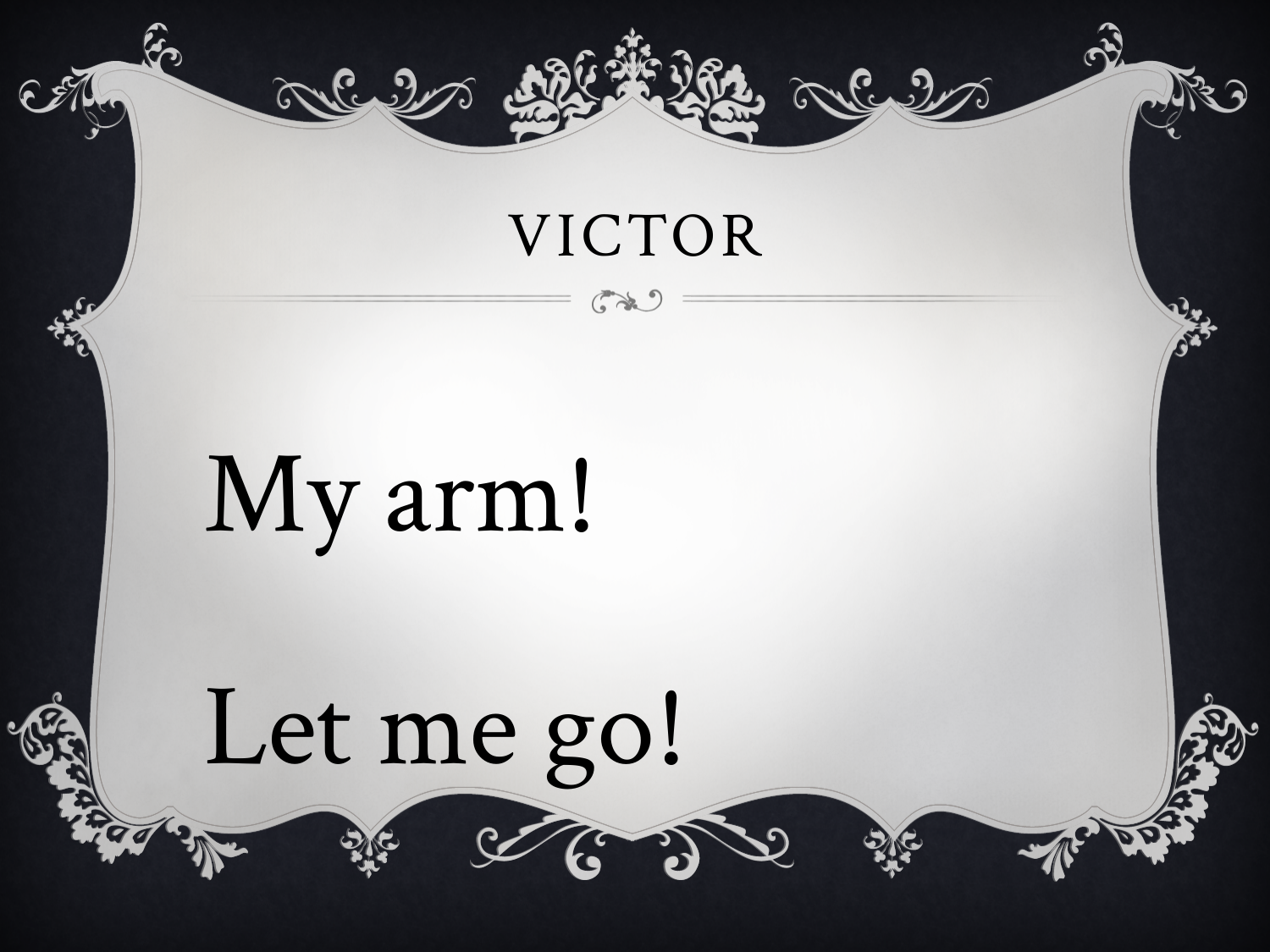

# victor
My arm!
Let me go!